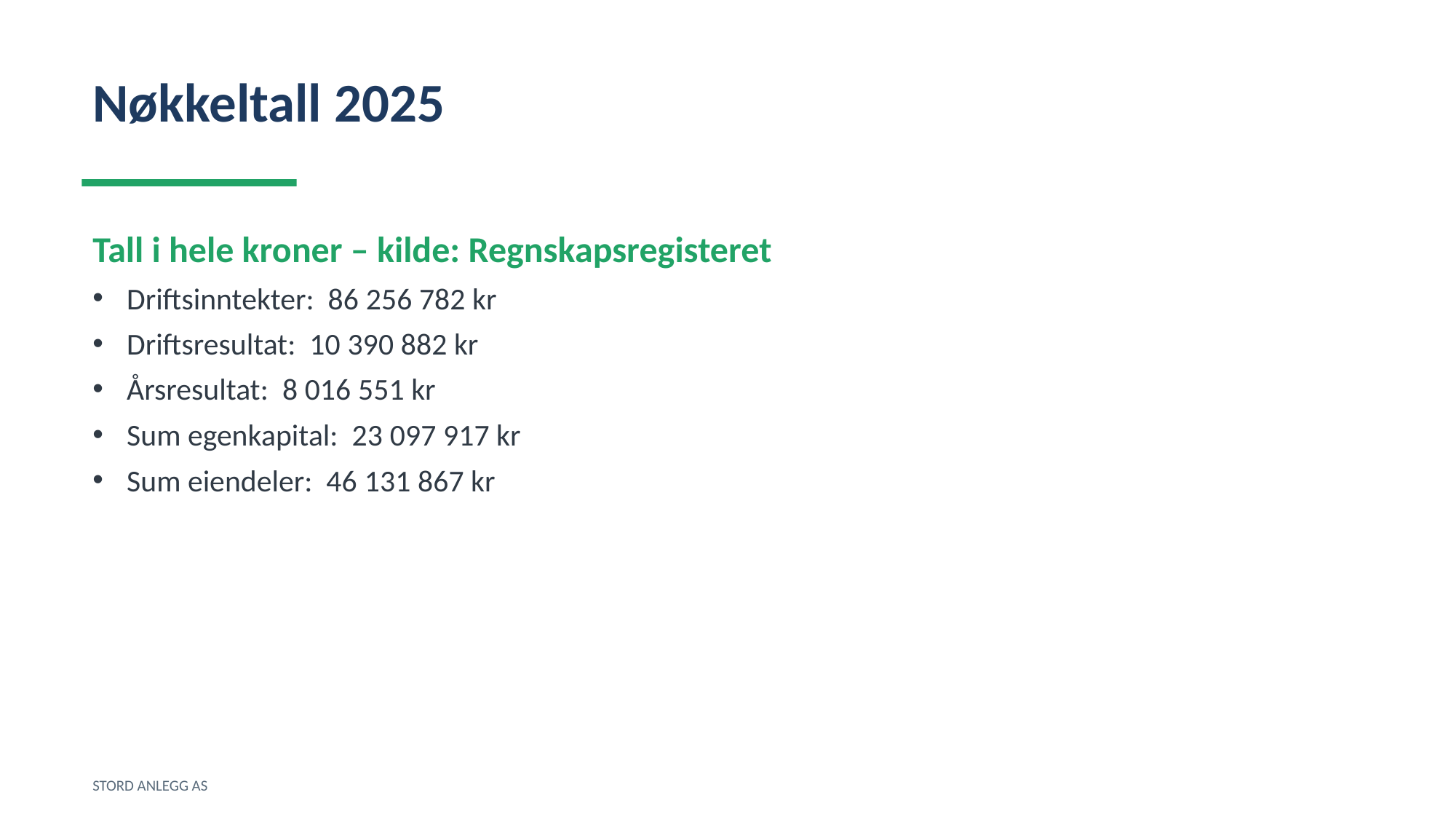

Nøkkeltall 2025

Tall i hele kroner – kilde: Regnskapsregisteret
Driftsinntekter:  86 256 782 kr
Driftsresultat:  10 390 882 kr
Årsresultat:  8 016 551 kr
Sum egenkapital:  23 097 917 kr
Sum eiendeler:  46 131 867 kr
STORD ANLEGG AS